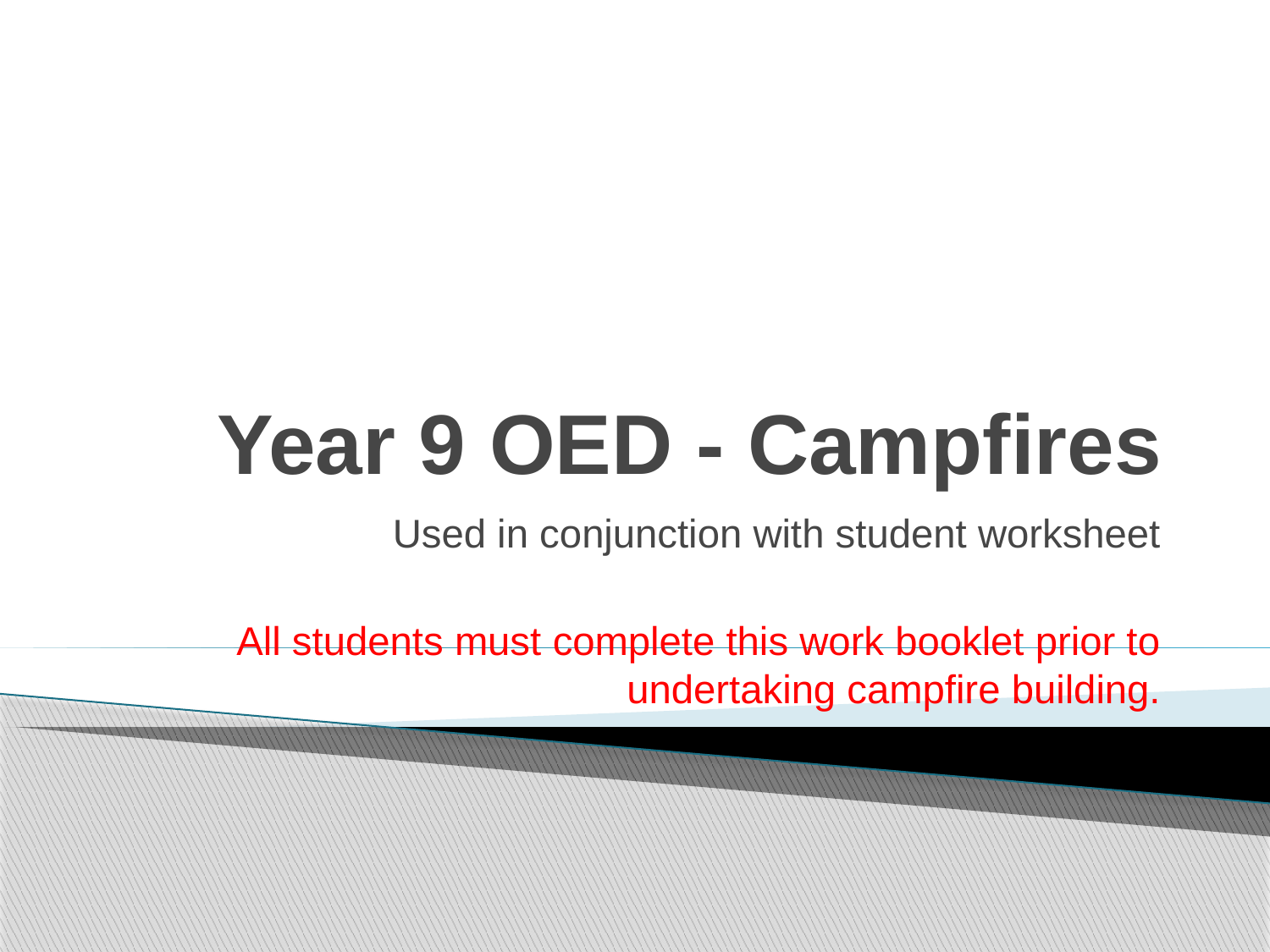

# Year 9 OED - Campfires
Used in conjunction with student worksheet

All students must complete this work booklet prior to undertaking campfire building.